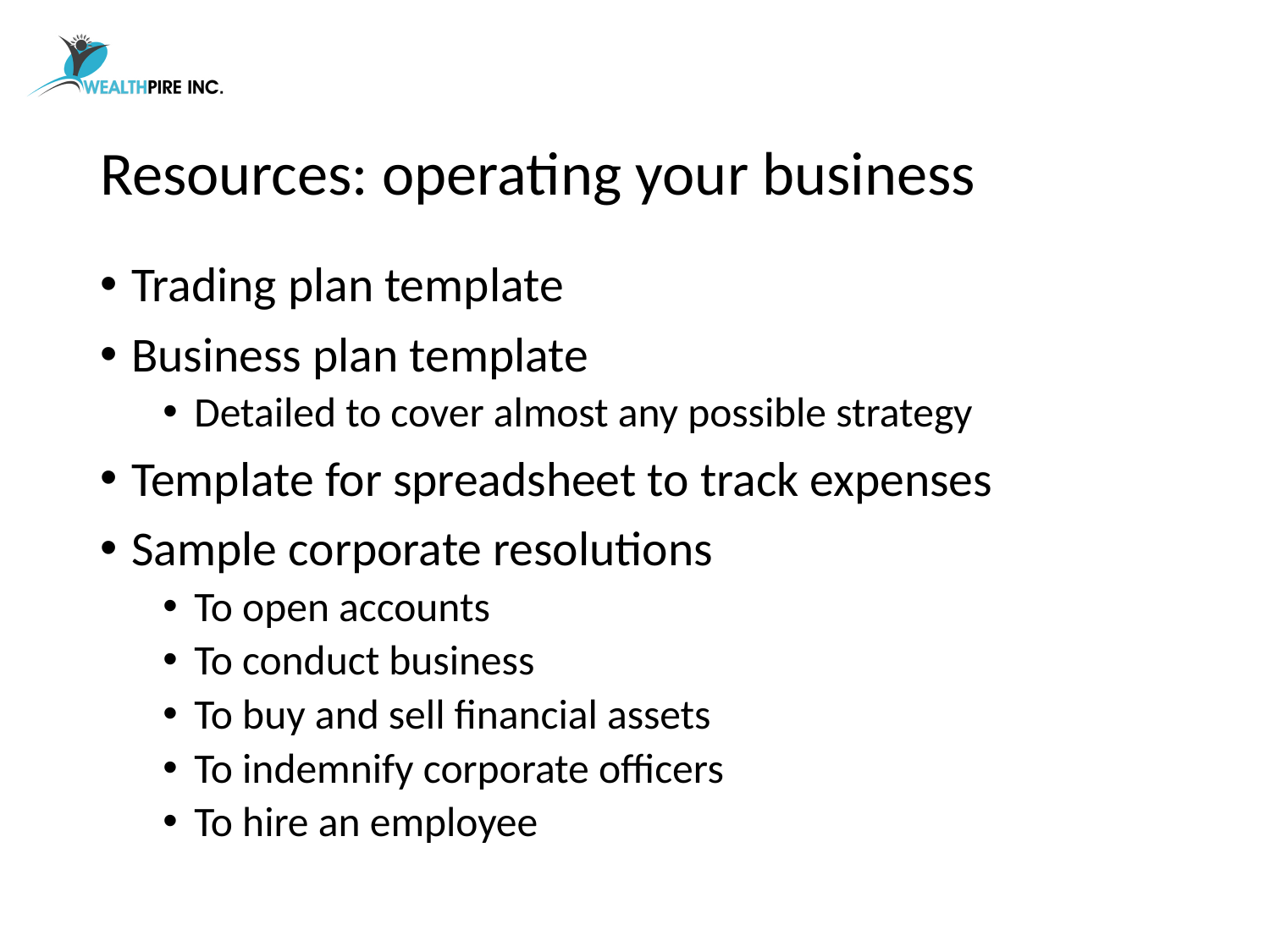

# Resources: operating your business
Trading plan template
Business plan template
Detailed to cover almost any possible strategy
Template for spreadsheet to track expenses
Sample corporate resolutions
To open accounts
To conduct business
To buy and sell financial assets
To indemnify corporate officers
To hire an employee